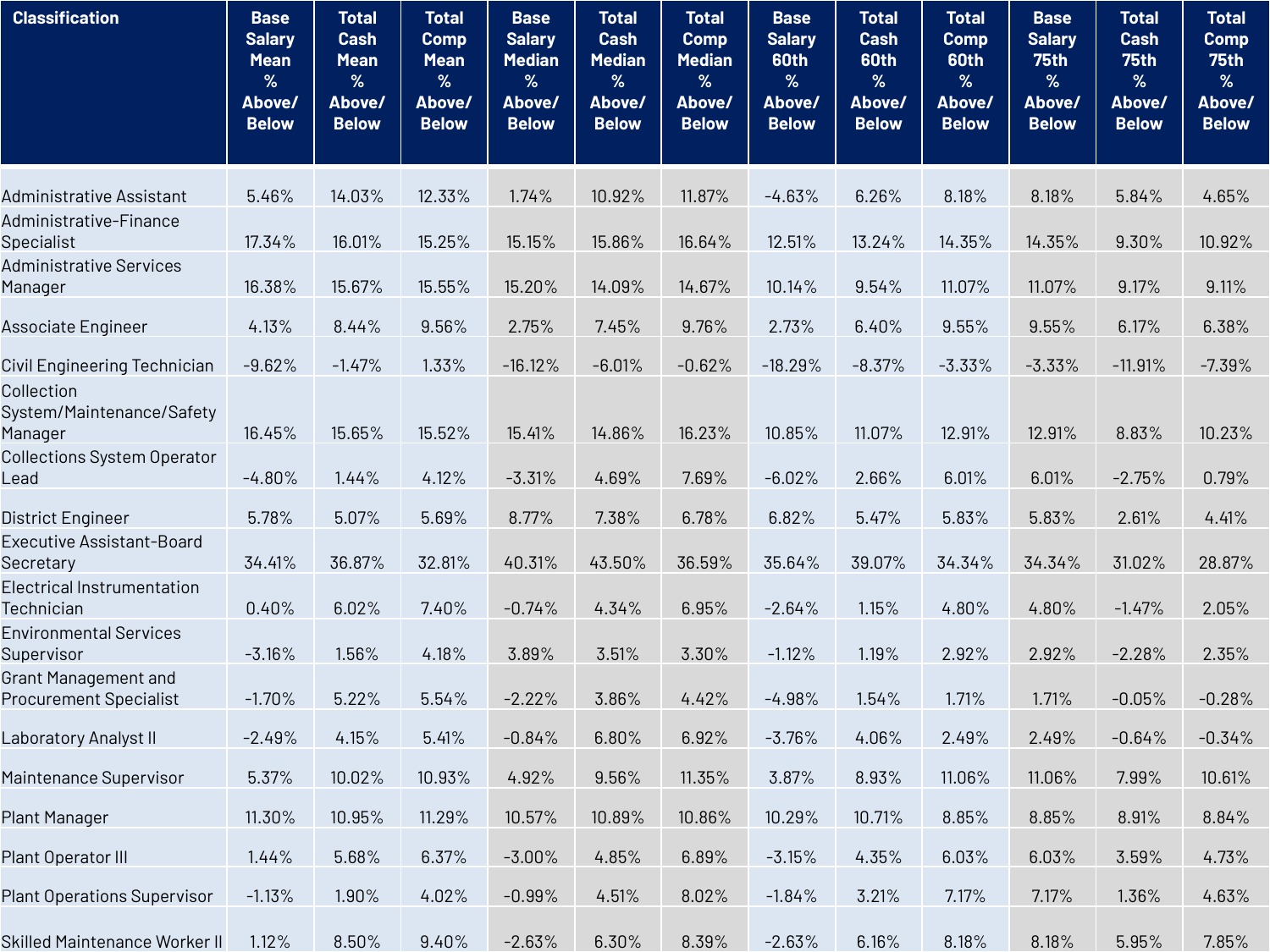

| Classification | Base Salary Mean % Above/Below | Total Cash Mean % Above/Below | Total Comp Mean % Above/Below | Base Salary Median % Above/Below | Total Cash Median % Above/Below | Total Comp Median % Above/Below | Base Salary 60th % Above/Below | Total Cash 60th % Above/Below | Total Comp 60th % Above/Below | Base Salary 75th % Above/Below | Total Cash 75th % Above/Below | Total Comp 75th % Above/Below |
| --- | --- | --- | --- | --- | --- | --- | --- | --- | --- | --- | --- | --- |
| Administrative Assistant | 5.46% | 14.03% | 12.33% | 1.74% | 10.92% | 11.87% | -4.63% | 6.26% | 8.18% | 8.18% | 5.84% | 4.65% |
| Administrative-Finance Specialist | 17.34% | 16.01% | 15.25% | 15.15% | 15.86% | 16.64% | 12.51% | 13.24% | 14.35% | 14.35% | 9.30% | 10.92% |
| Administrative Services Manager | 16.38% | 15.67% | 15.55% | 15.20% | 14.09% | 14.67% | 10.14% | 9.54% | 11.07% | 11.07% | 9.17% | 9.11% |
| Associate Engineer | 4.13% | 8.44% | 9.56% | 2.75% | 7.45% | 9.76% | 2.73% | 6.40% | 9.55% | 9.55% | 6.17% | 6.38% |
| Civil Engineering Technician | -9.62% | -1.47% | 1.33% | -16.12% | -6.01% | -0.62% | -18.29% | -8.37% | -3.33% | -3.33% | -11.91% | -7.39% |
| Collection System/Maintenance/Safety Manager | 16.45% | 15.65% | 15.52% | 15.41% | 14.86% | 16.23% | 10.85% | 11.07% | 12.91% | 12.91% | 8.83% | 10.23% |
| Collections System Operator Lead | -4.80% | 1.44% | 4.12% | -3.31% | 4.69% | 7.69% | -6.02% | 2.66% | 6.01% | 6.01% | -2.75% | 0.79% |
| District Engineer | 5.78% | 5.07% | 5.69% | 8.77% | 7.38% | 6.78% | 6.82% | 5.47% | 5.83% | 5.83% | 2.61% | 4.41% |
| Executive Assistant-Board Secretary | 34.41% | 36.87% | 32.81% | 40.31% | 43.50% | 36.59% | 35.64% | 39.07% | 34.34% | 34.34% | 31.02% | 28.87% |
| Electrical Instrumentation Technician | 0.40% | 6.02% | 7.40% | -0.74% | 4.34% | 6.95% | -2.64% | 1.15% | 4.80% | 4.80% | -1.47% | 2.05% |
| Environmental Services Supervisor | -3.16% | 1.56% | 4.18% | 3.89% | 3.51% | 3.30% | -1.12% | 1.19% | 2.92% | 2.92% | -2.28% | 2.35% |
| Grant Management and Procurement Specialist | -1.70% | 5.22% | 5.54% | -2.22% | 3.86% | 4.42% | -4.98% | 1.54% | 1.71% | 1.71% | -0.05% | -0.28% |
| Laboratory Analyst II | -2.49% | 4.15% | 5.41% | -0.84% | 6.80% | 6.92% | -3.76% | 4.06% | 2.49% | 2.49% | -0.64% | -0.34% |
| Maintenance Supervisor | 5.37% | 10.02% | 10.93% | 4.92% | 9.56% | 11.35% | 3.87% | 8.93% | 11.06% | 11.06% | 7.99% | 10.61% |
| Plant Manager | 11.30% | 10.95% | 11.29% | 10.57% | 10.89% | 10.86% | 10.29% | 10.71% | 8.85% | 8.85% | 8.91% | 8.84% |
| Plant Operator III | 1.44% | 5.68% | 6.37% | -3.00% | 4.85% | 6.89% | -3.15% | 4.35% | 6.03% | 6.03% | 3.59% | 4.73% |
| Plant Operations Supervisor | -1.13% | 1.90% | 4.02% | -0.99% | 4.51% | 8.02% | -1.84% | 3.21% | 7.17% | 7.17% | 1.36% | 4.63% |
| Skilled Maintenance Worker II | 1.12% | 8.50% | 9.40% | -2.63% | 6.30% | 8.39% | -2.63% | 6.16% | 8.18% | 8.18% | 5.95% | 7.85% |

7